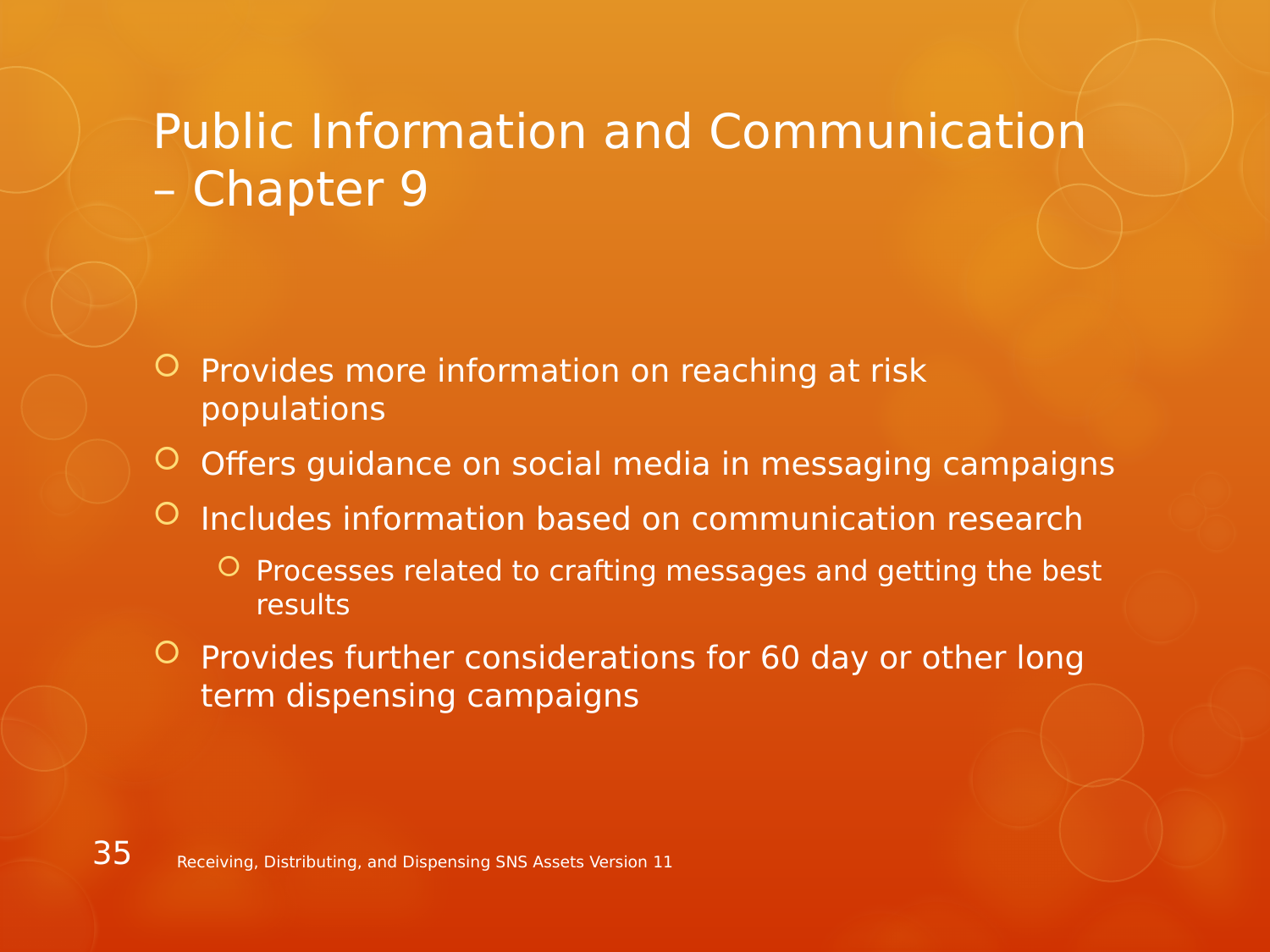

# Public Information and Communication – Chapter 9
Provides more information on reaching at risk populations
Offers guidance on social media in messaging campaigns
Includes information based on communication research
Processes related to crafting messages and getting the best results
Provides further considerations for 60 day or other long term dispensing campaigns
35
Receiving, Distributing, and Dispensing SNS Assets Version 11